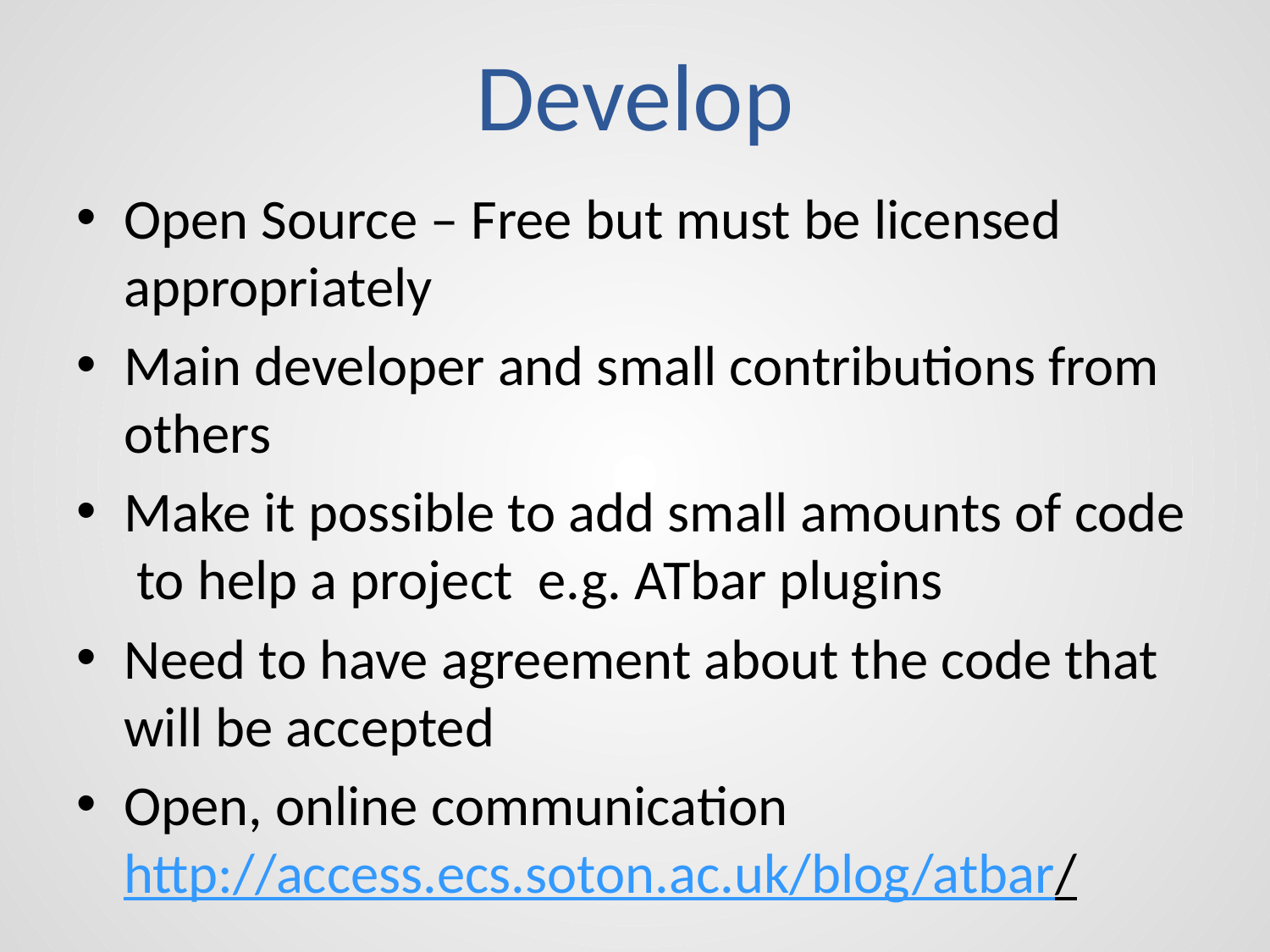

# Develop
Open Source – Free but must be licensed appropriately
Main developer and small contributions from others
Make it possible to add small amounts of code  to help a project  e.g. ATbar plugins
Need to have agreement about the code that will be accepted
Open, online communication http://access.ecs.soton.ac.uk/blog/atbar/